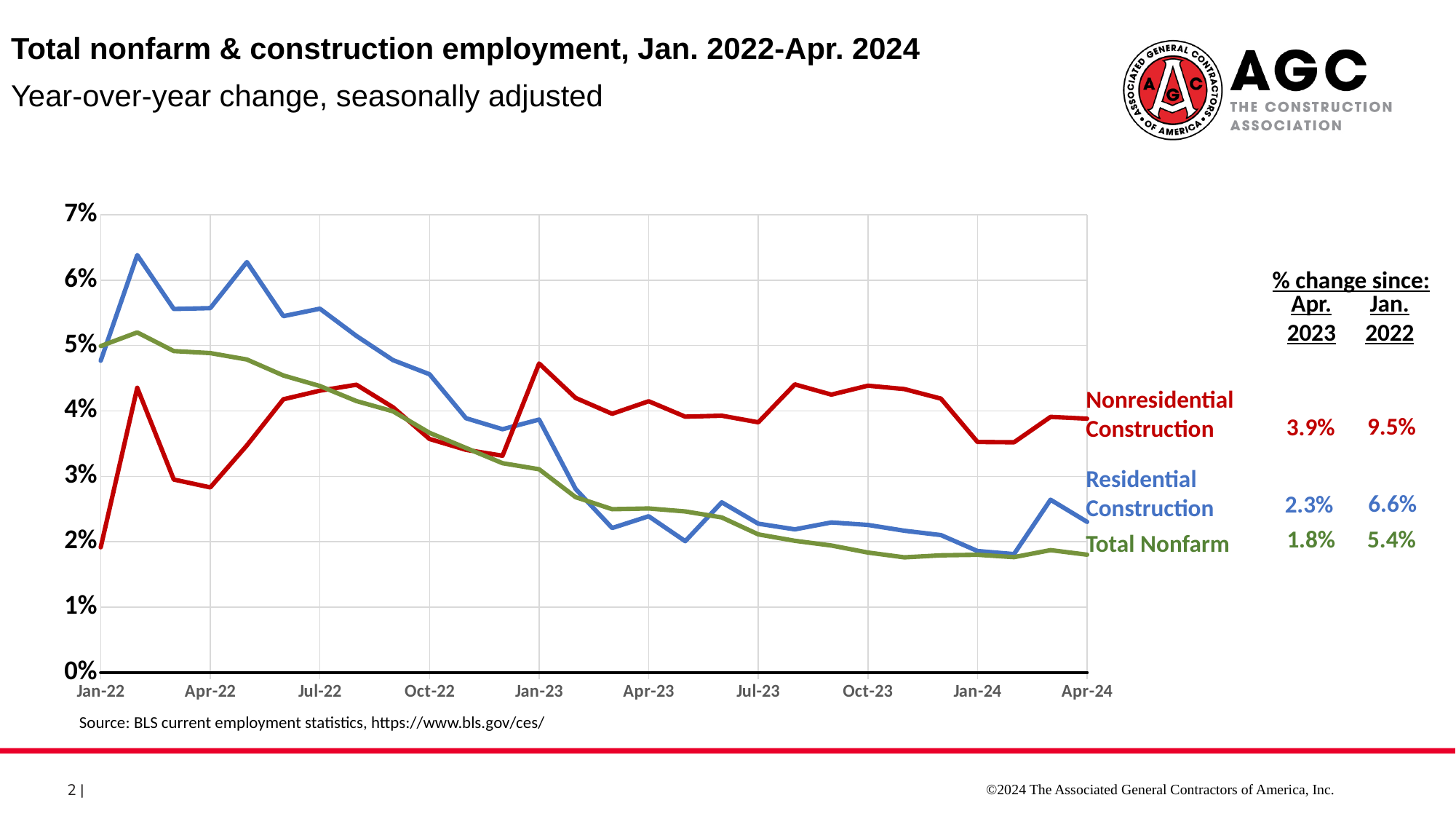

Total nonfarm & construction employment, Jan. 2022-Apr. 2024
Year-over-year change, seasonally adjusted

### Chart

| Category | Residential Construction | Nonresidential Construction | Total Nonfarm Employment  | Bold Line |
|---|---|---|---|---|
| 43862 | 0.034060800446242066 | 0.025200432890871826 | 0.015184020467446633 | 0.0 |
| 43891 | 0.020152618799861223 | 0.012909763835036892 | 0.004151144225651942 | 0.0 |
| 43922 | -0.13063763608087092 | -0.1212897855468665 | -0.13371811135537948 | 0.0 |
| 43952 | -0.0529523153726976 | -0.07064908987734074 | -0.11667662484232888 | 0.0 |
| 43983 | -0.02512787065325592 | -0.058270799347471376 | -0.08738237498093464 | 0.0 |
| 44013 | -0.0198664154821031 | -0.05914410404498784 | -0.0783077830579471 | 0.0 |
| 44063 | -0.008263612673158503 | -0.060799826595859974 | -0.06824122664796077 | 0.0 |
| 44075 | -0.0023558332479769323 | -0.06237559498052795 | -0.06316499028535931 | 0.0 |
| 44105 | 0.005588686317941603 | -0.05671196122554967 | -0.0592154351027092 | 0.0 |
| 44136 | 0.01214395360736821 | -0.05701155405258936 | -0.058808402895913284 | 0.0 |
| 44166 | 0.024487704918032725 | -0.05319333942002537 | -0.061206873830420915 | 0.0 |
| 44197 | 0.0213278994735949 | -0.06030074863541239 | -0.06002051309024445 | 0.0 |
| 44228 | 0.00927143386939078 | -0.07428152871730798 | -0.05793097111655105 | 0.0 |
| 44256 | 0.03046479208459417 | -0.05078515811910045 | -0.0438308246767013 | 0.0 |
| 44287 | 0.20691711389385808 | 0.08927057885027669 | 0.10874798742620563 | 0.0 |
| 44317 | 0.10208310611844265 | 0.02444752354336428 | 0.09049641125850212 | 0.0 |
| 44348 | 0.07503785344554383 | 0.004111234294160955 | 0.05935910478128179 | 0.0 |
| 44378 | 0.06884501135767954 | 0.005376964438187818 | 0.05388885692918369 | 0.0 |
| 44409 | 0.06323687031082517 | 0.00521578582967929 | 0.04561111939715481 | 0.0 |
| 44440 | 0.05869267624914442 | 0.010222211966679785 | 0.0424520316027088 | 0.0 |
| 44470 | 0.05418685824663681 | 0.0101158389723593 | 0.04267295531271275 | 0.0 |
| 44501 | 0.054632469414579866 | 0.018528309694029896 | 0.04504599174740618 | 0.0 |
| 44531 | 0.04750475047504766 | 0.02217885432212154 | 0.051005439550798386 | 0.0 |
| 44562 | 0.047683969008745414 | 0.019147763798328502 | 0.04991991270834936 | 0.0 |
| 44593 | 0.06383618385889879 | 0.043542006050733155 | 0.0520119266566349 | 0.0 |
| 44621 | 0.05559771669911242 | 0.02951217835620858 | 0.04916578903608448 | 0.0 |
| 44652 | 0.05573122529644263 | 0.028309875271770184 | 0.0488472761973253 | 0.0 |
| 44682 | 0.06277420418934512 | 0.03473018201824767 | 0.04787175387329768 | 0.0 |
| 44713 | 0.05450376678676715 | 0.041795095919400276 | 0.045428667457764305 | 0.0 |
| 44743 | 0.05564819355893406 | 0.043107010053711654 | 0.04381882940542311 | 0.0 |
| 44774 | 0.05147632674297613 | 0.04401230599687754 | 0.041509023848499874 | 0.0 |
| 44805 | 0.04777759818975262 | 0.0405664687071721 | 0.03995181962132388 | 0.0 |
| 44835 | 0.0456152758132955 | 0.03572077391225365 | 0.03666556721571901 | 0.0 |
| 44866 | 0.038891729515531215 | 0.03405782382016398 | 0.034342675953423205 | 0.0 |
| 44896 | 0.037203233403347996 | 0.03315289413984399 | 0.03200838776028102 | 0.0 |
| 44927 | 0.038689814961754415 | 0.04726289704888492 | 0.031091362104113094 | 0.0 |
| 44958 | 0.02807171790121536 | 0.041992819071831416 | 0.02681941593271969 | 0.0 |
| 44986 | 0.022099274818704762 | 0.03957178785248496 | 0.024976225697379544 | 0.0 |
| 45017 | 0.023898664669911508 | 0.0414849105314699 | 0.025092630440802226 | 0.0 |
| 45047 | 0.020081941771680514 | 0.03912532955225211 | 0.02463135186330093 | 0.0 |
| 45078 | 0.02602969497421871 | 0.039279327018612885 | 0.02371860483426502 | 0.0 |
| 45108 | 0.02276458017158609 | 0.03826687791567656 | 0.02112040789645705 | 0.0 |
| 45139 | 0.0218957785681151 | 0.044070107536340164 | 0.02014582735502048 | 0.0 |
| 45170 | 0.022953753123746676 | 0.0424971463693038 | 0.019423224580627528 | 0.0 |
| 45200 | 0.022565868355520057 | 0.04387291981845676 | 0.018349934418139553 | 0.0 |
| 45231 | 0.02168630225476022 | 0.04334730225248829 | 0.017615492300513298 | 0.0 |
| 45261 | 0.021018072473995748 | 0.0418940365676022 | 0.01791827094185783 | 0.0 |
| 45292 | 0.01857850027501075 | 0.03525641025641018 | 0.018007016727723826 | 0.0 |
| 45323 | 0.018111847530618876 | 0.035206745997774166 | 0.017644782664774927 | 0.0 |
| 45352 | 0.026422826386128043 | 0.0390931083945277 | 0.018717059907477802 | 0.0 |
| 45383 | 0.023036138704369526 | 0.03882810496623639 | 0.018021146870417535 | 0.0 |
% change since:
Apr. 2023
Jan. 2022
Nonresidential Construction
 9.5%
3.9%
Residential Construction
  6.6%
 2.3%
1.8%
 5.4%
Total Nonfarm
Source: BLS current employment statistics, https://www.bls.gov/ces/

©2024 The Associated General Contractors of America, Inc.